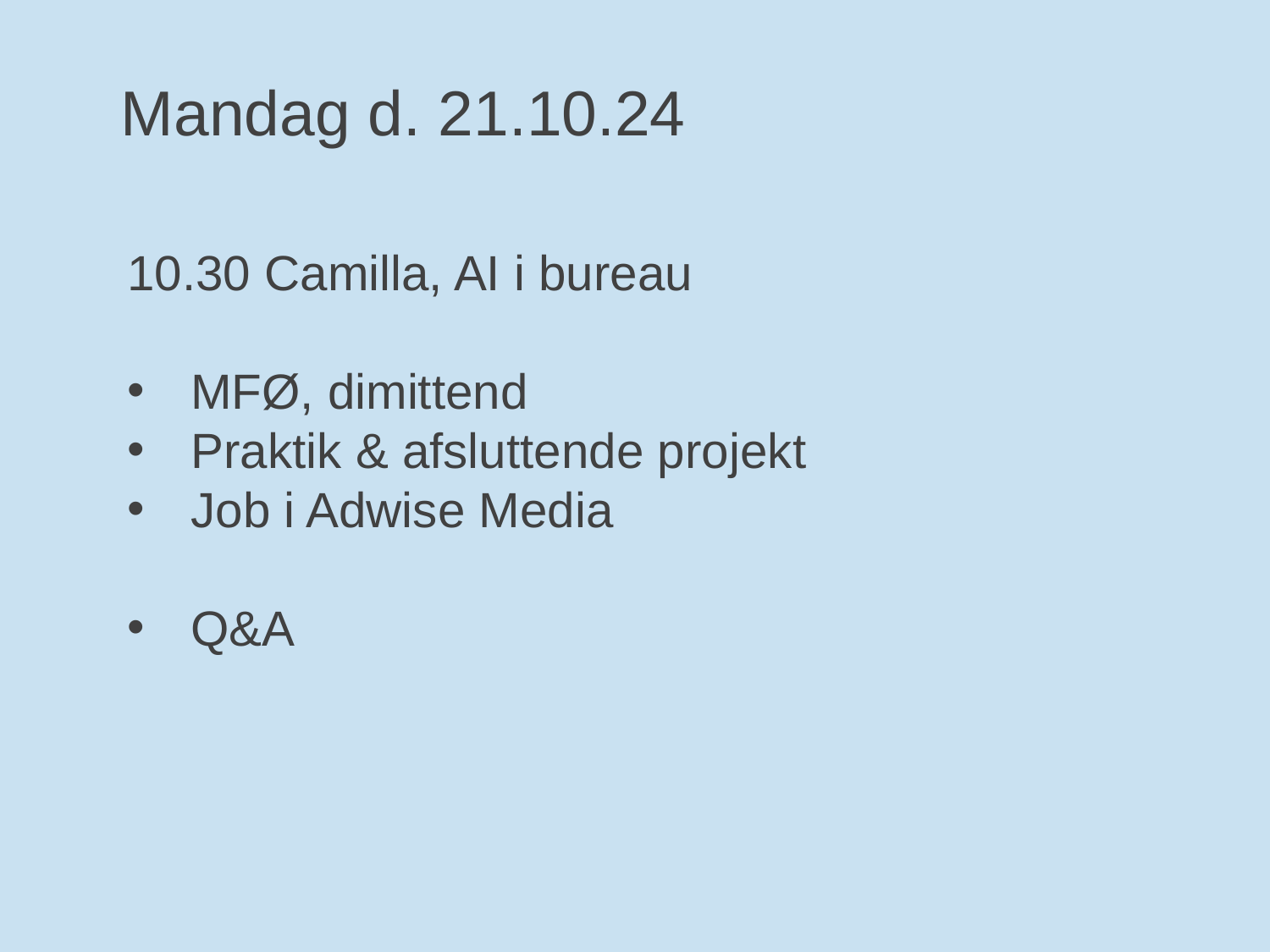

Mandag d. 21.10.24

10.30 Camilla, AI i bureau

MFØ, dimittend
Praktik & afsluttende projekt
Job i Adwise Media

Q&A